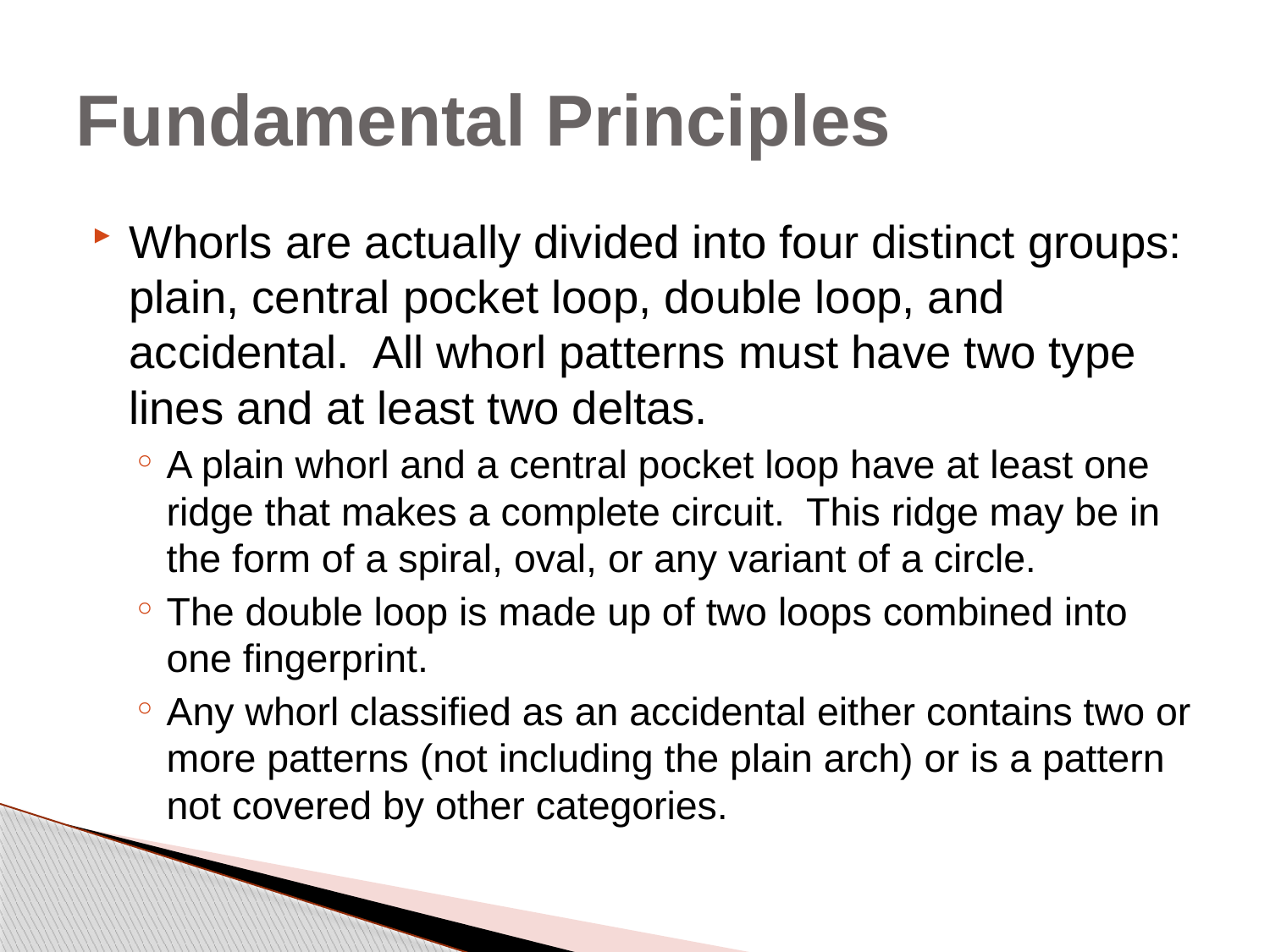

# Fundamental Principles
Whorls are actually divided into four distinct groups: plain, central pocket loop, double loop, and accidental.  All whorl patterns must have two type lines and at least two deltas.
A plain whorl and a central pocket loop have at least one ridge that makes a complete circuit.  This ridge may be in the form of a spiral, oval, or any variant of a circle.
The double loop is made up of two loops combined into one fingerprint.
Any whorl classified as an accidental either contains two or more patterns (not including the plain arch) or is a pattern not covered by other categories.